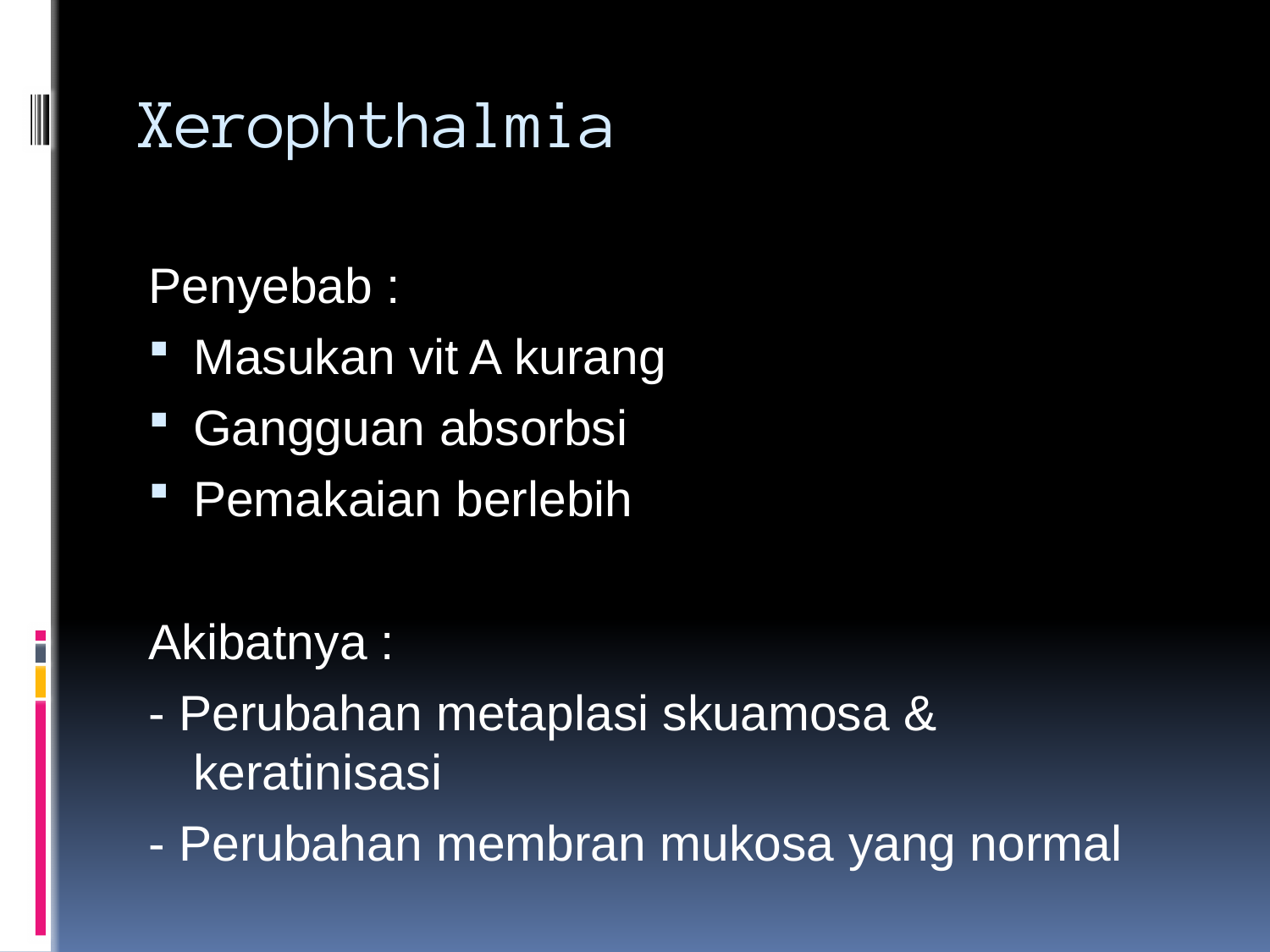

# Xerophthalmia
Penyebab :
Masukan vit A kurang
Gangguan absorbsi
Pemakaian berlebih

Akibatnya :
- Perubahan metaplasi skuamosa & keratinisasi
- Perubahan membran mukosa yang normal